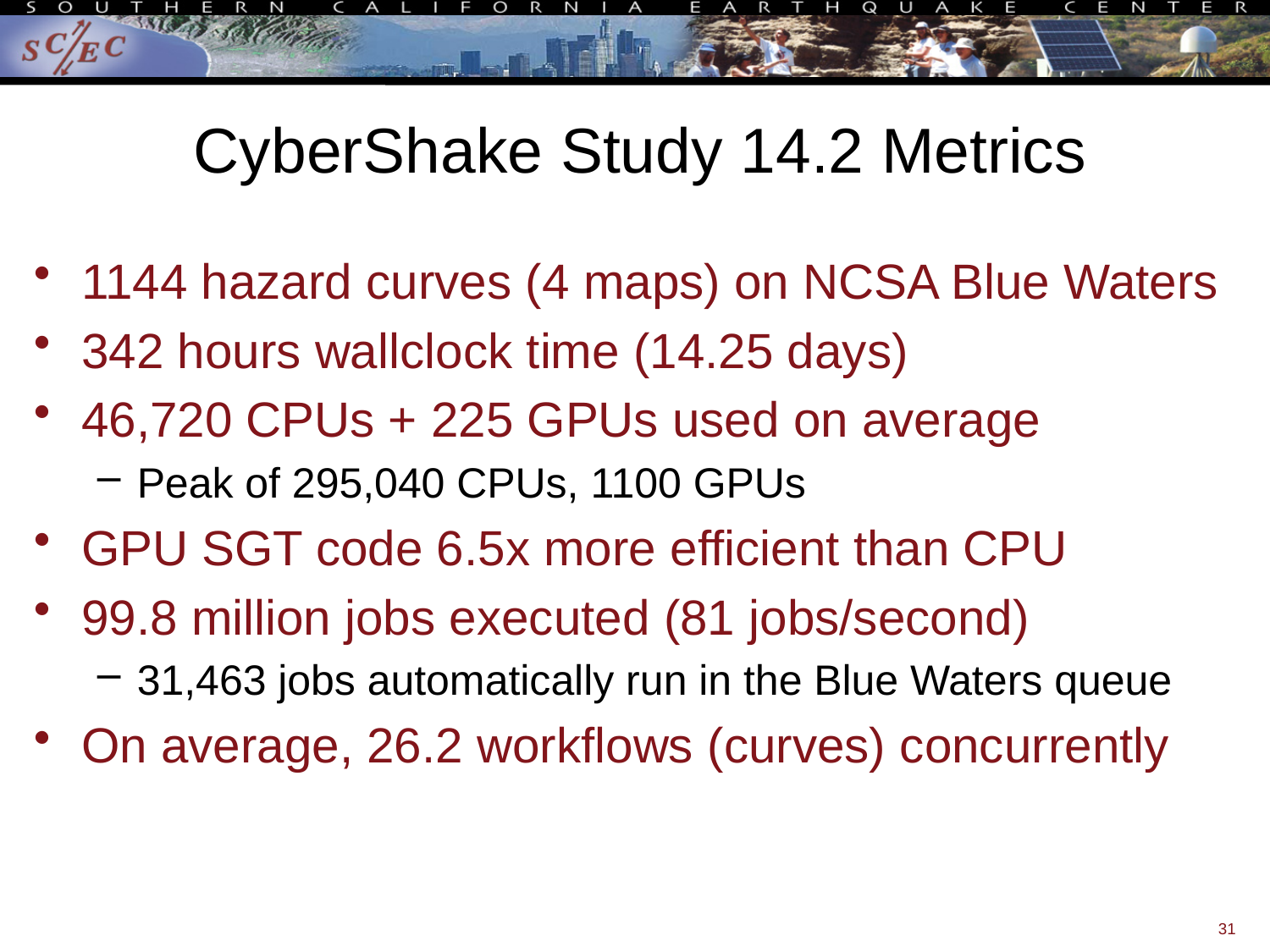

# CyberShake Study 14.2 Metrics
1144 hazard curves (4 maps) on NCSA Blue Waters
342 hours wallclock time (14.25 days)
46,720 CPUs + 225 GPUs used on average
Peak of 295,040 CPUs, 1100 GPUs
GPU SGT code 6.5x more efficient than CPU
99.8 million jobs executed (81 jobs/second)
31,463 jobs automatically run in the Blue Waters queue
On average, 26.2 workflows (curves) concurrently

31